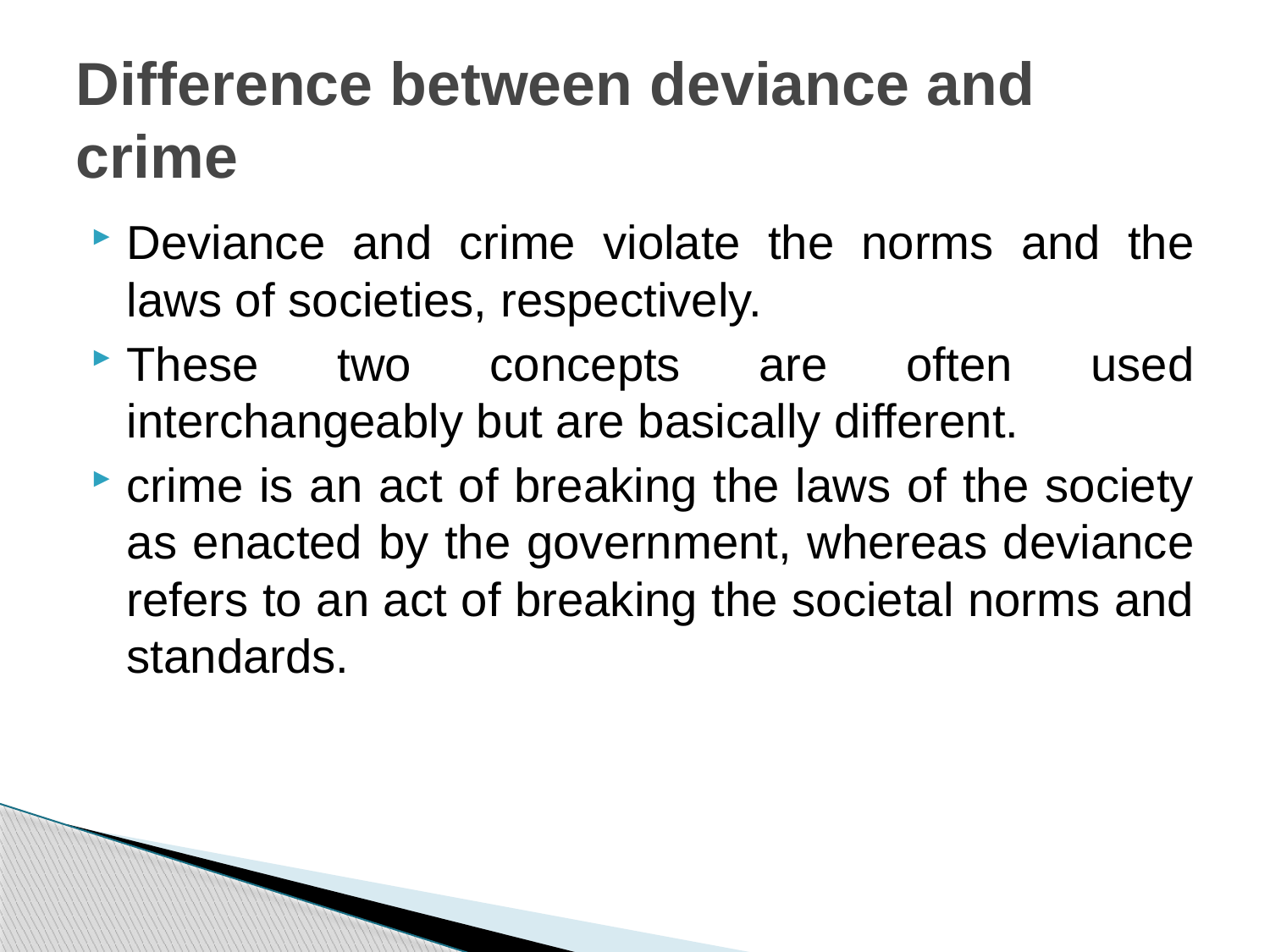

# Difference between deviance and crime
Deviance and crime violate the norms and the laws of societies, respectively.
These two concepts are often used interchangeably but are basically different.
crime is an act of breaking the laws of the society as enacted by the government, whereas deviance refers to an act of breaking the societal norms and standards.